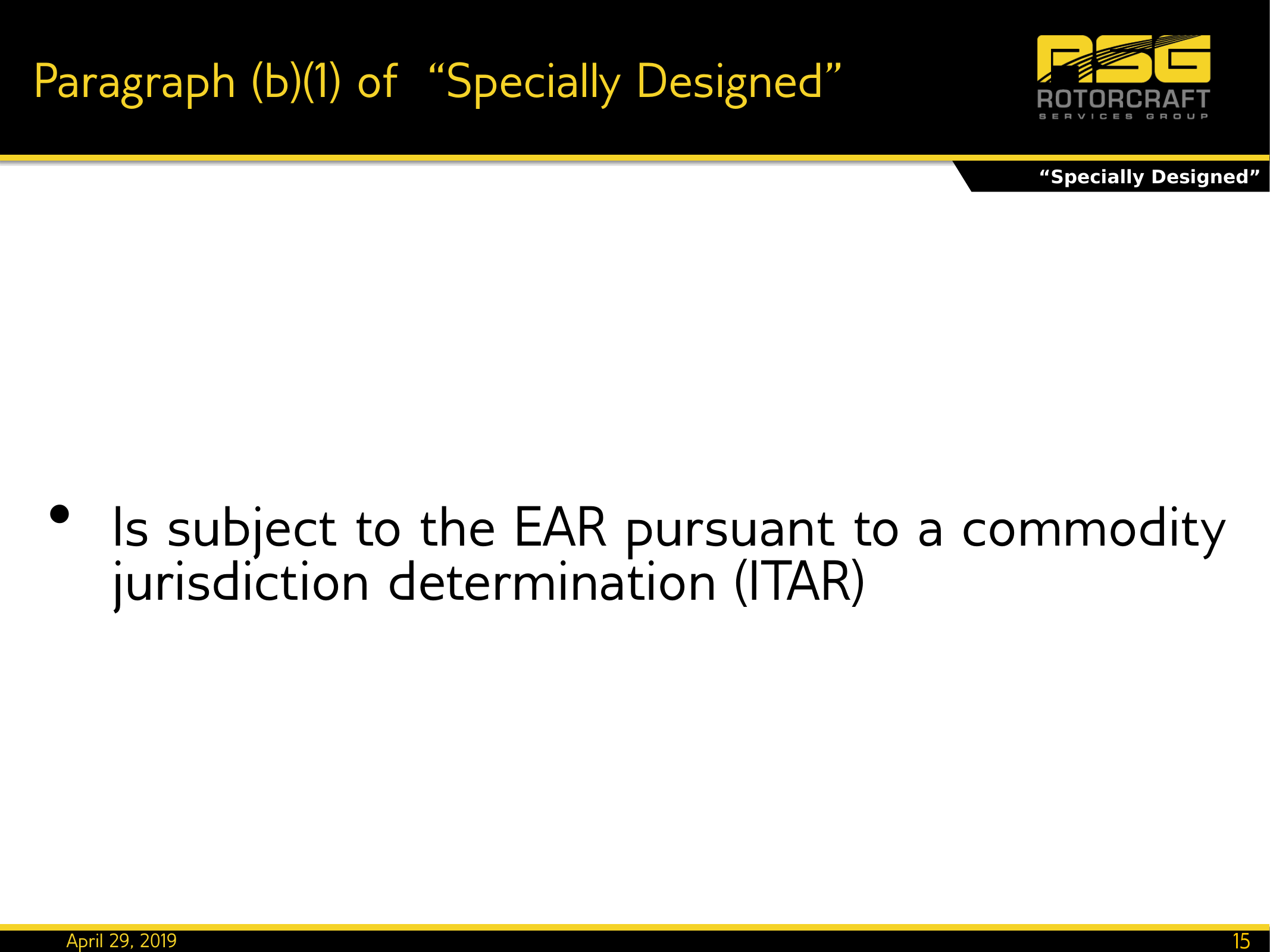

# Paragraph (b)(1) of  “Specially Designed”
“Specially Designed”
Is subject to the EAR pursuant to a commodity jurisdiction determination (ITAR)
15